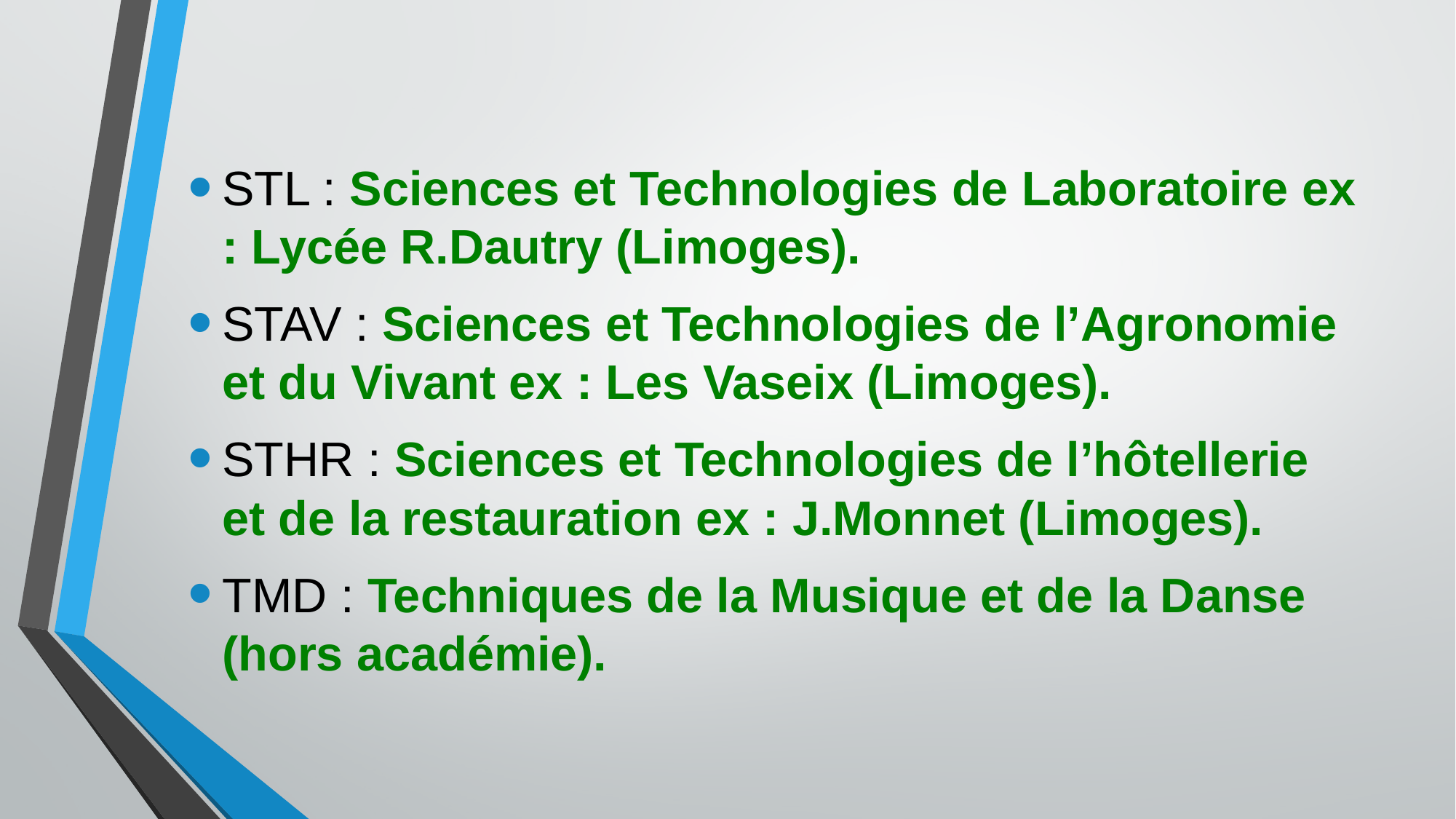

STL : Sciences et Technologies de Laboratoire ex : Lycée R.Dautry (Limoges).
STAV : Sciences et Technologies de l’Agronomie et du Vivant ex : Les Vaseix (Limoges).
STHR : Sciences et Technologies de l’hôtellerie et de la restauration ex : J.Monnet (Limoges).
TMD : Techniques de la Musique et de la Danse (hors académie).